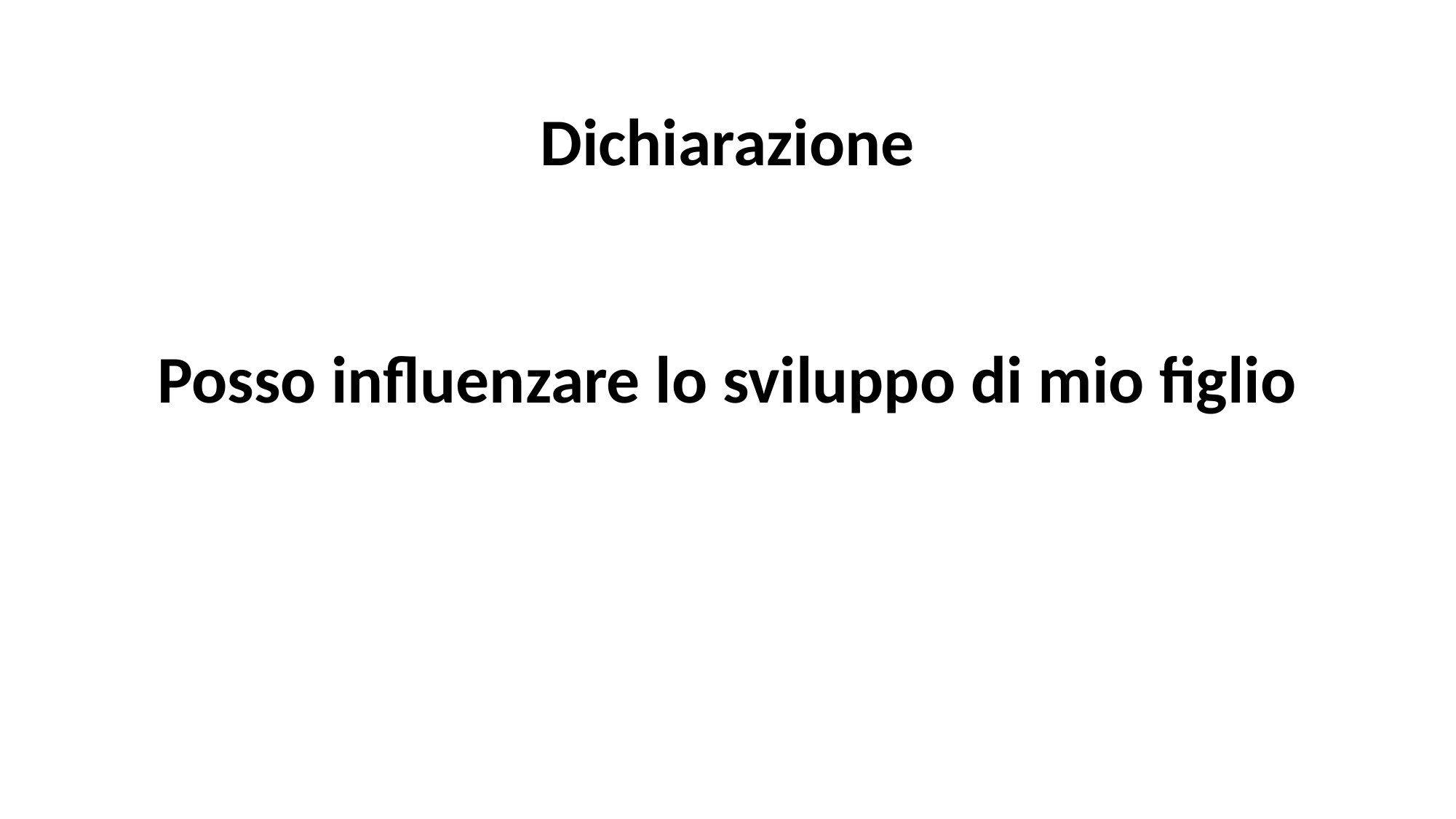

# Dichiarazione

Posso influenzare lo sviluppo di mio figlio